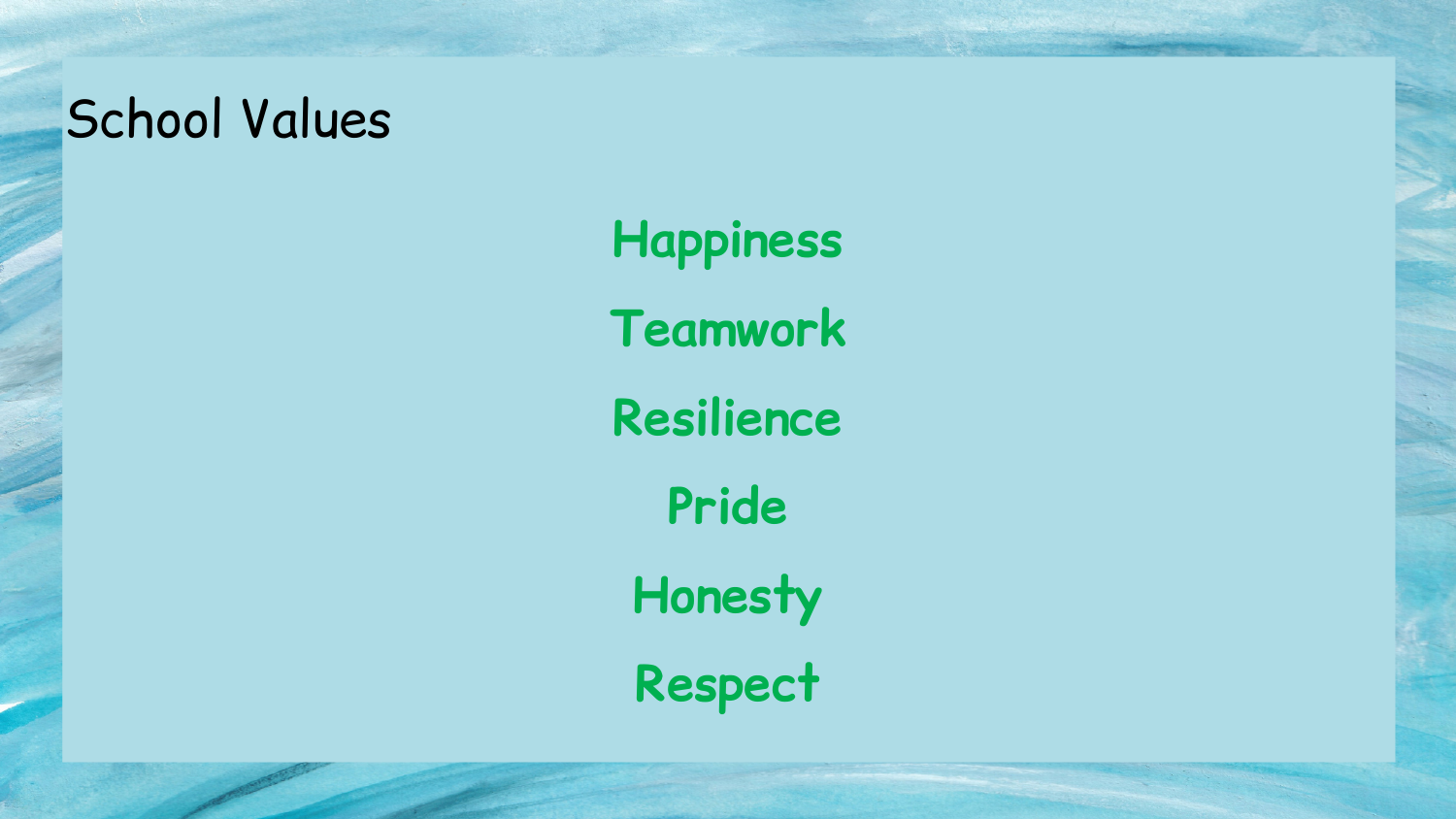

# School Values
Happiness
Teamwork
Resilience
Pride
Honesty
Respect